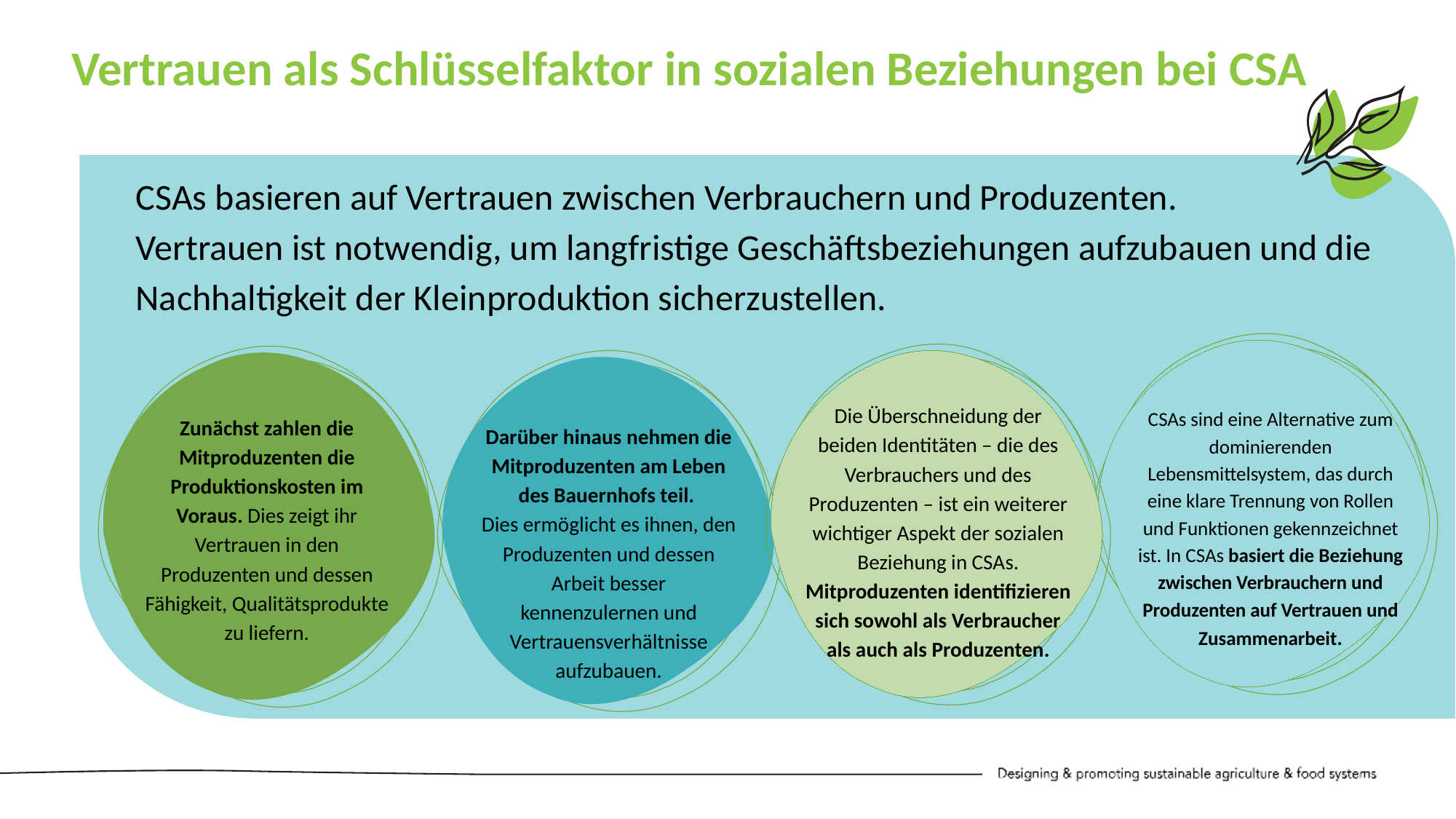

Vertrauen als Schlüsselfaktor in sozialen Beziehungen bei CSA

CSAs basieren auf Vertrauen zwischen Verbrauchern und Produzenten.
Vertrauen ist notwendig, um langfristige Geschäftsbeziehungen aufzubauen und die Nachhaltigkeit der Kleinproduktion sicherzustellen.

Die Überschneidung der beiden Identitäten – die des Verbrauchers und des Produzenten – ist ein weiterer wichtiger Aspekt der sozialen Beziehung in CSAs. Mitproduzenten identifizieren sich sowohl als Verbraucher als auch als Produzenten.
CSAs sind eine Alternative zum dominierenden Lebensmittelsystem, das durch eine klare Trennung von Rollen und Funktionen gekennzeichnet ist. In CSAs basiert die Beziehung zwischen Verbrauchern und Produzenten auf Vertrauen und Zusammenarbeit.
Zunächst zahlen die Mitproduzenten die Produktionskosten im Voraus. Dies zeigt ihr Vertrauen in den Produzenten und dessen Fähigkeit, Qualitätsprodukte zu liefern.
Darüber hinaus nehmen die Mitproduzenten am Leben des Bauernhofs teil.
Dies ermöglicht es ihnen, den Produzenten und dessen Arbeit besser kennenzulernen und Vertrauensverhältnisse aufzubauen.